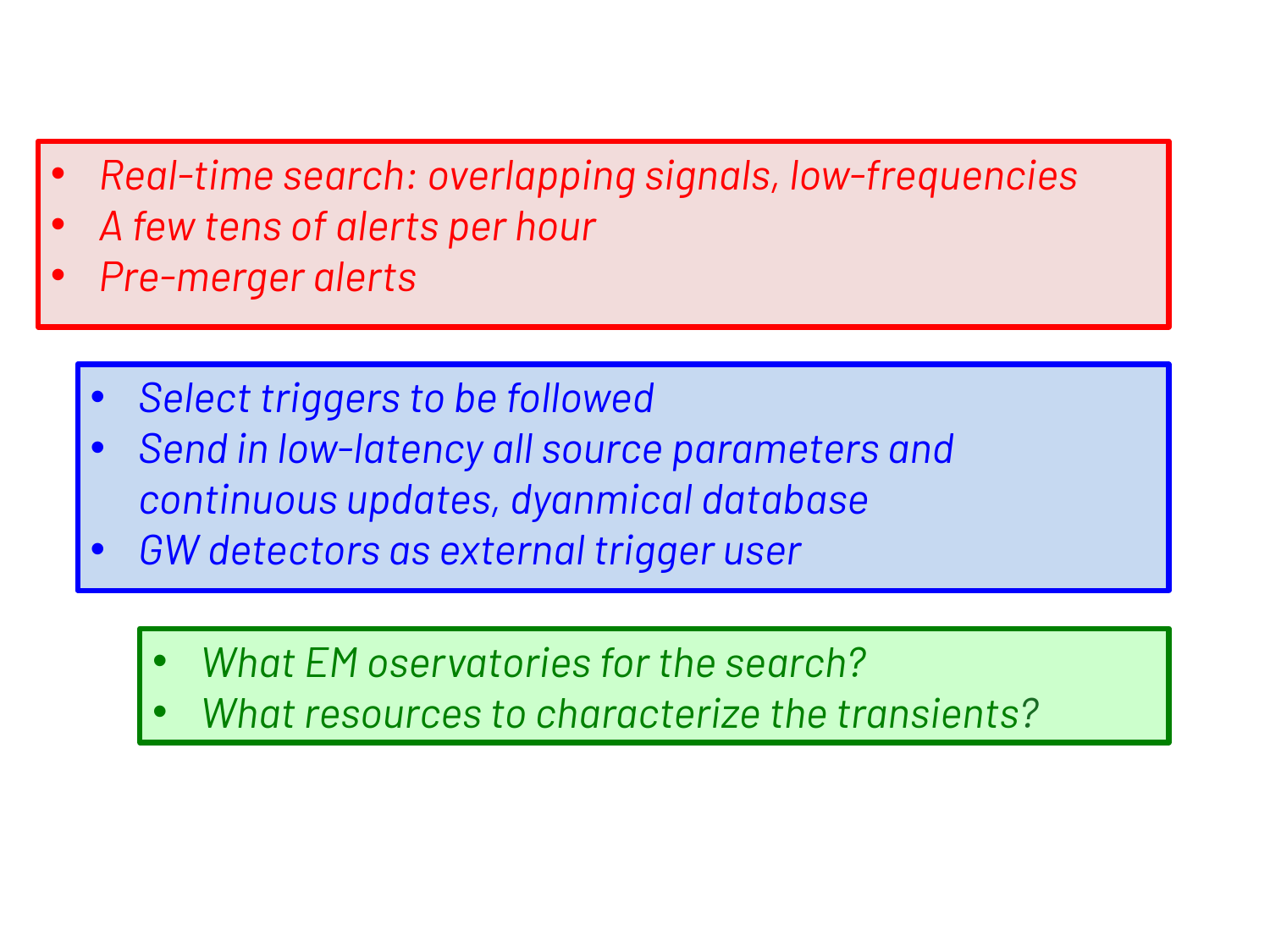

Real-time search: overlapping signals, low-frequencies
A few tens of alerts per hour
Pre-merger alerts

Select triggers to be followed
Send in low-latency all source parameters and continuous updates, dyanmical database
GW detectors as external trigger user

What EM oservatories for the search?
What resources to characterize the transients?